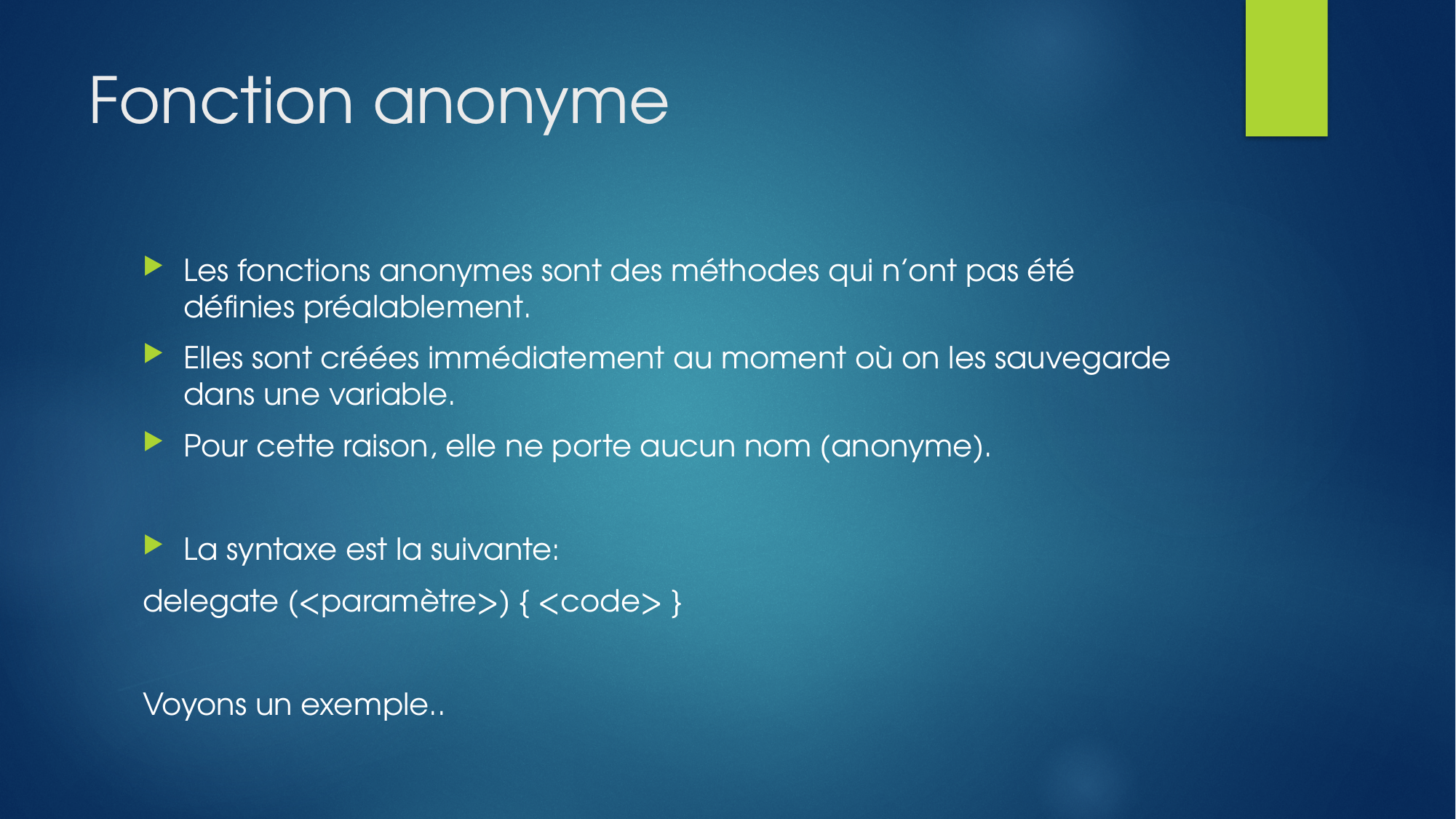

# Fonction anonyme
Les fonctions anonymes sont des méthodes qui n’ont pas été définies préalablement.
Elles sont créées immédiatement au moment où on les sauvegarde dans une variable.
Pour cette raison, elle ne porte aucun nom (anonyme).

La syntaxe est la suivante:
delegate (<paramètre>) { <code> }

Voyons un exemple..